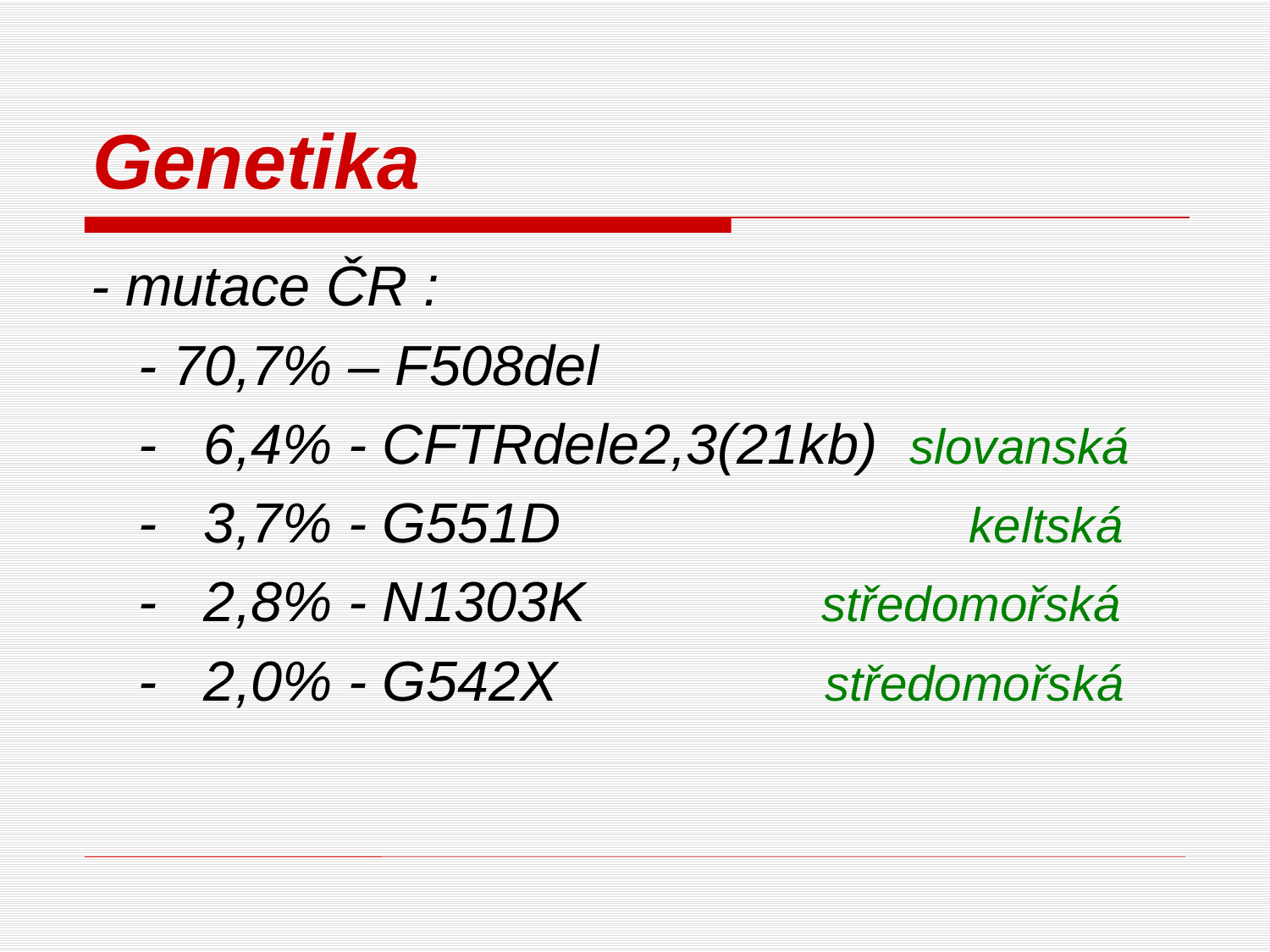

# Genetika
- mutace ČR :
   - 70,7% – F508del
   -   6,4% - CFTRdele2,3(21kb)  slovanská
   -   3,7% - G551D                          keltská
   -   2,8% - N1303K               středomořská
   -   2,0% - G542X                 středomořská